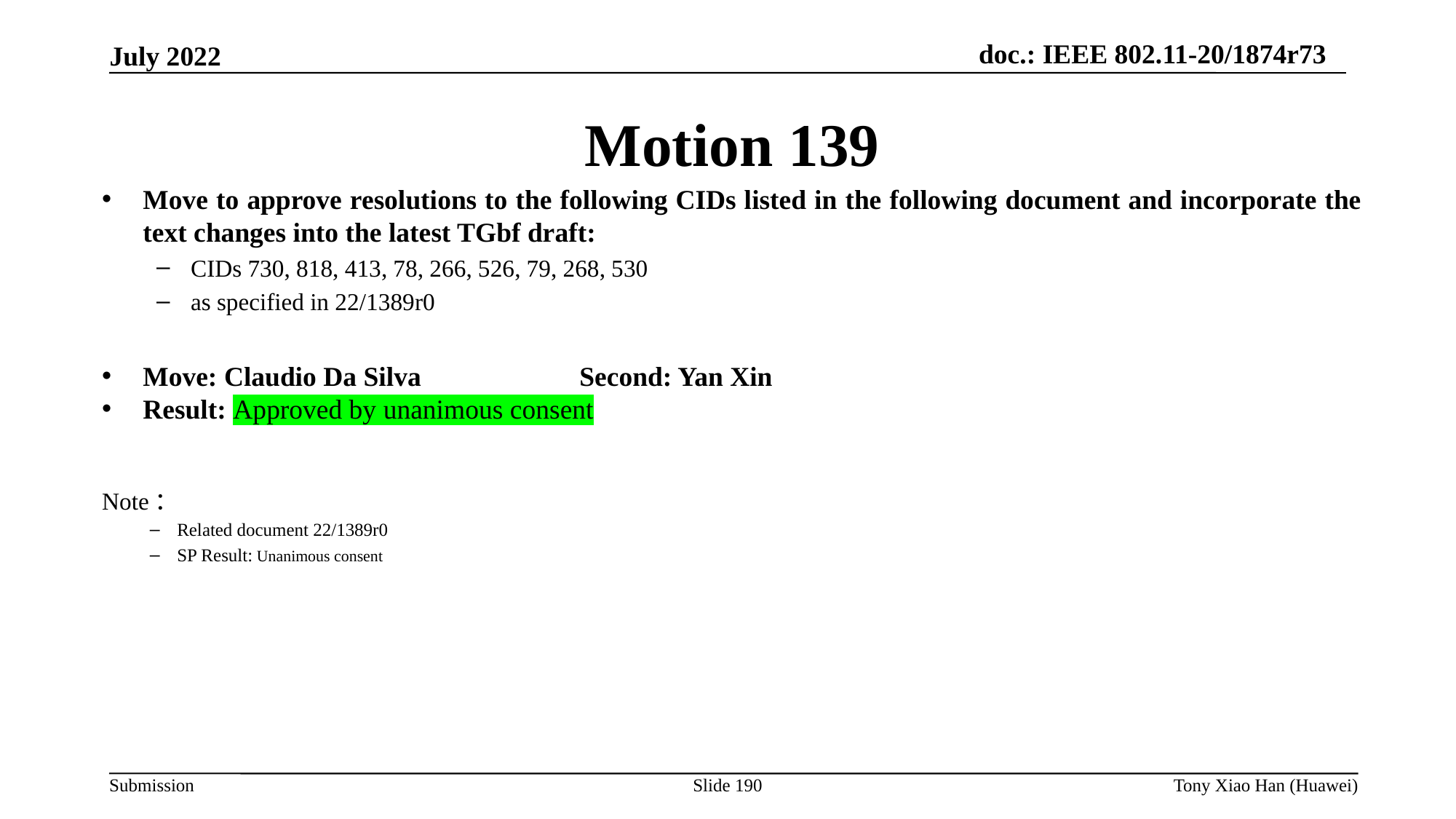

Motion 139

Move to approve resolutions to the following CIDs listed in the following document and incorporate the text changes into the latest TGbf draft:
CIDs 730, 818, 413, 78, 266, 526, 79, 268, 530
as specified in 22/1389r0

Move: Claudio Da Silva 		Second: Yan Xin
Result: Approved by unanimous consent

Note：
Related document 22/1389r0
SP Result: Unanimous consent